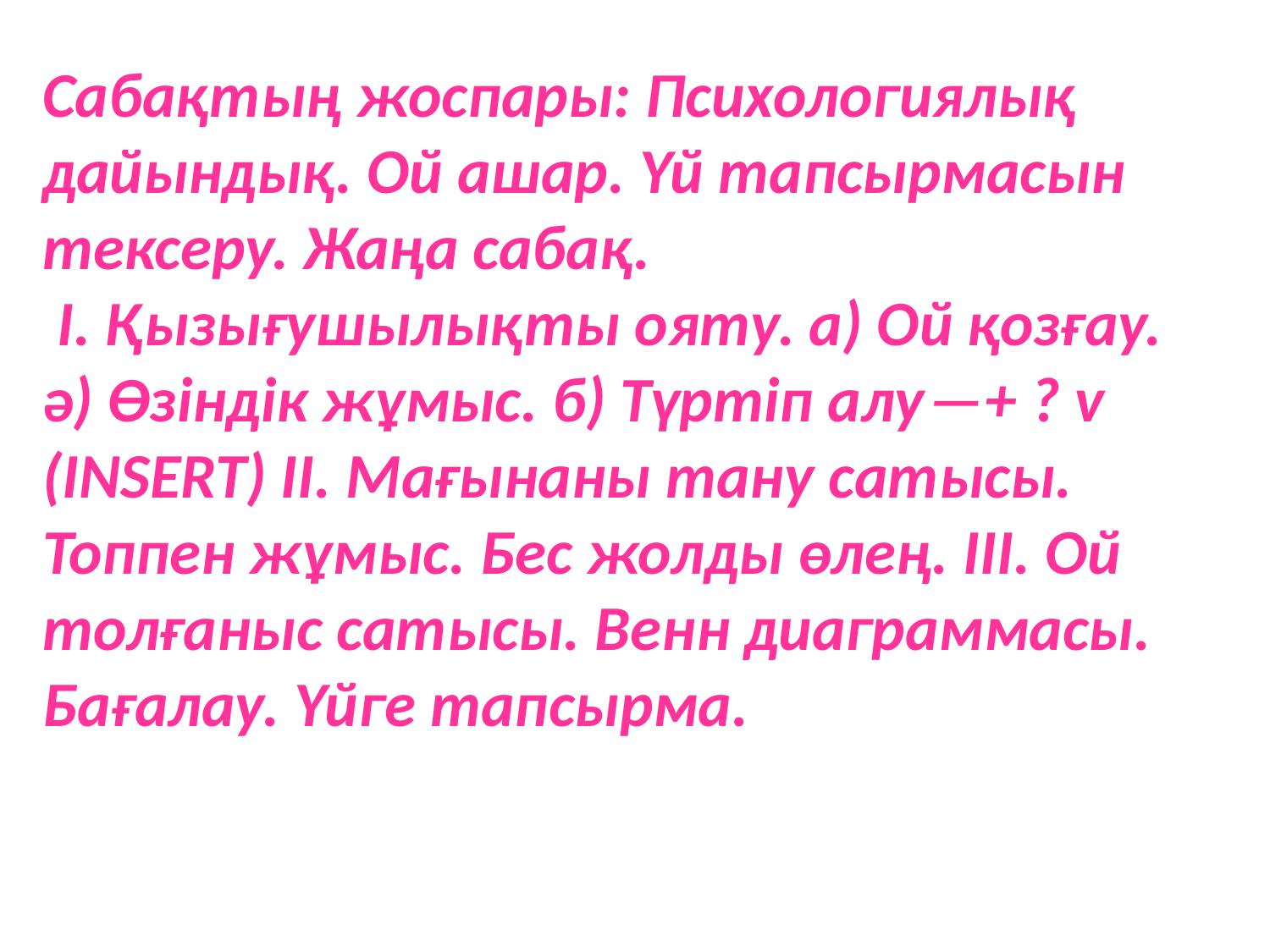

#
Сабақтың жоспары: Психологиялық дайындық. Ой ашар. Үй тапсырмасын тексеру. Жаңа сабақ.
 І. Қызығушылықты ояту. а) Ой қозғау. ә) Өзіндік жұмыс. б) Түртіп алу ─ + ? v (INSERT) ІІ. Мағынаны тану сатысы. Топпен жұмыс. Бес жолды өлең. ІІІ. Ой толғаныс сатысы. Венн диаграммасы. Бағалау. Үйге тапсырма.